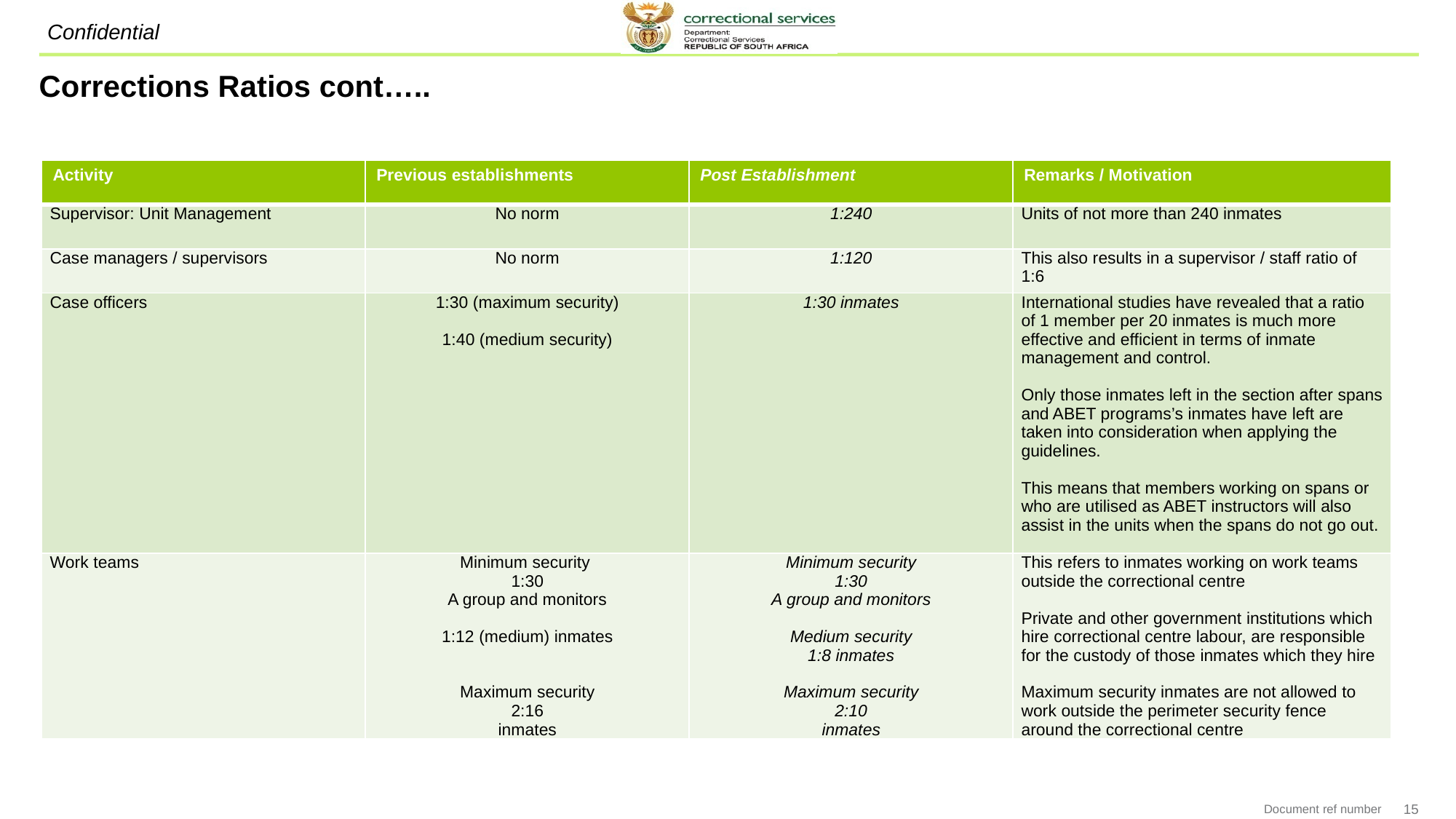

# Corrections Ratios cont…..
| Activity | Previous establishments | Post Establishment | Remarks / Motivation |
| --- | --- | --- | --- |
| Supervisor: Unit Management | No norm | 1:240 | Units of not more than 240 inmates |
| Case managers / supervisors | No norm | 1:120 | This also results in a supervisor / staff ratio of 1:6 |
| Case officers | 1:30 (maximum security)   1:40 (medium security) | 1:30 inmates | International studies have revealed that a ratio of 1 member per 20 inmates is much more effective and efficient in terms of inmate management and control.   Only those inmates left in the section after spans and ABET programs’s inmates have left are taken into consideration when applying the guidelines.   This means that members working on spans or who are utilised as ABET instructors will also assist in the units when the spans do not go out. |
| Work teams | Minimum security 1:30 A group and monitors   1:12 (medium) inmates     Maximum security 2:16 inmates | Minimum security 1:30 A group and monitors   Medium security 1:8 inmates   Maximum security 2:10 inmates | This refers to inmates working on work teams outside the correctional centre   Private and other government institutions which hire correctional centre labour, are responsible for the custody of those inmates which they hire   Maximum security inmates are not allowed to work outside the perimeter security fence around the correctional centre |